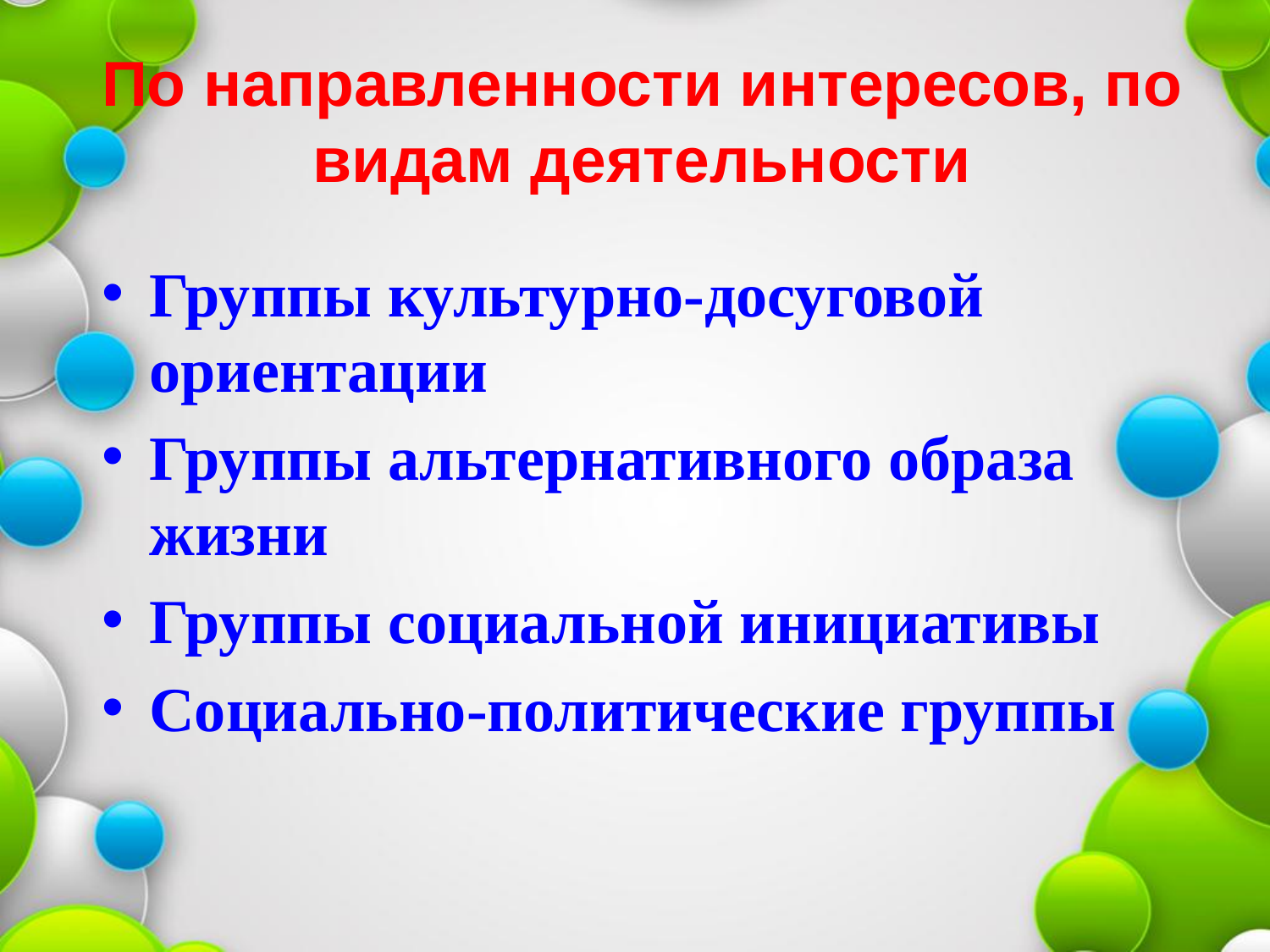

# По направленности интересов, по видам деятельности
Группы культурно-досуговой ориентации
Группы альтернативного образа жизни
Группы социальной инициативы
Социально-политические группы